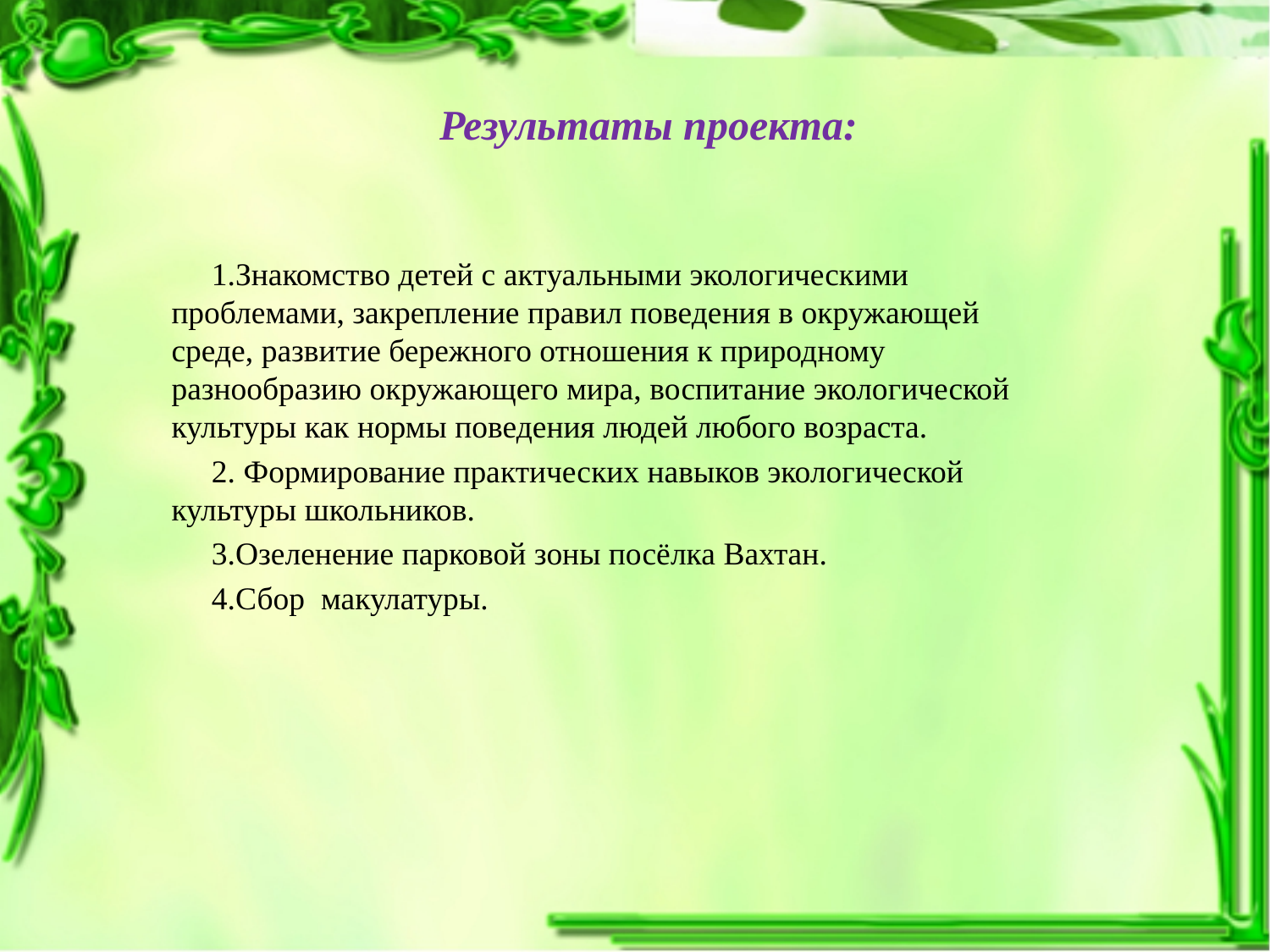

# Результаты проекта:
     1.Знакомство детей с актуальными экологическими проблемами, закрепление правил поведения в окружающей среде, развитие бережного отношения к природному разнообразию окружающего мира, воспитание экологической культуры как нормы поведения людей любого возраста.
     2. Формирование практических навыков экологической культуры школьников.
     3.Озеленение парковой зоны посёлка Вахтан.
     4.Сбор  макулатуры.